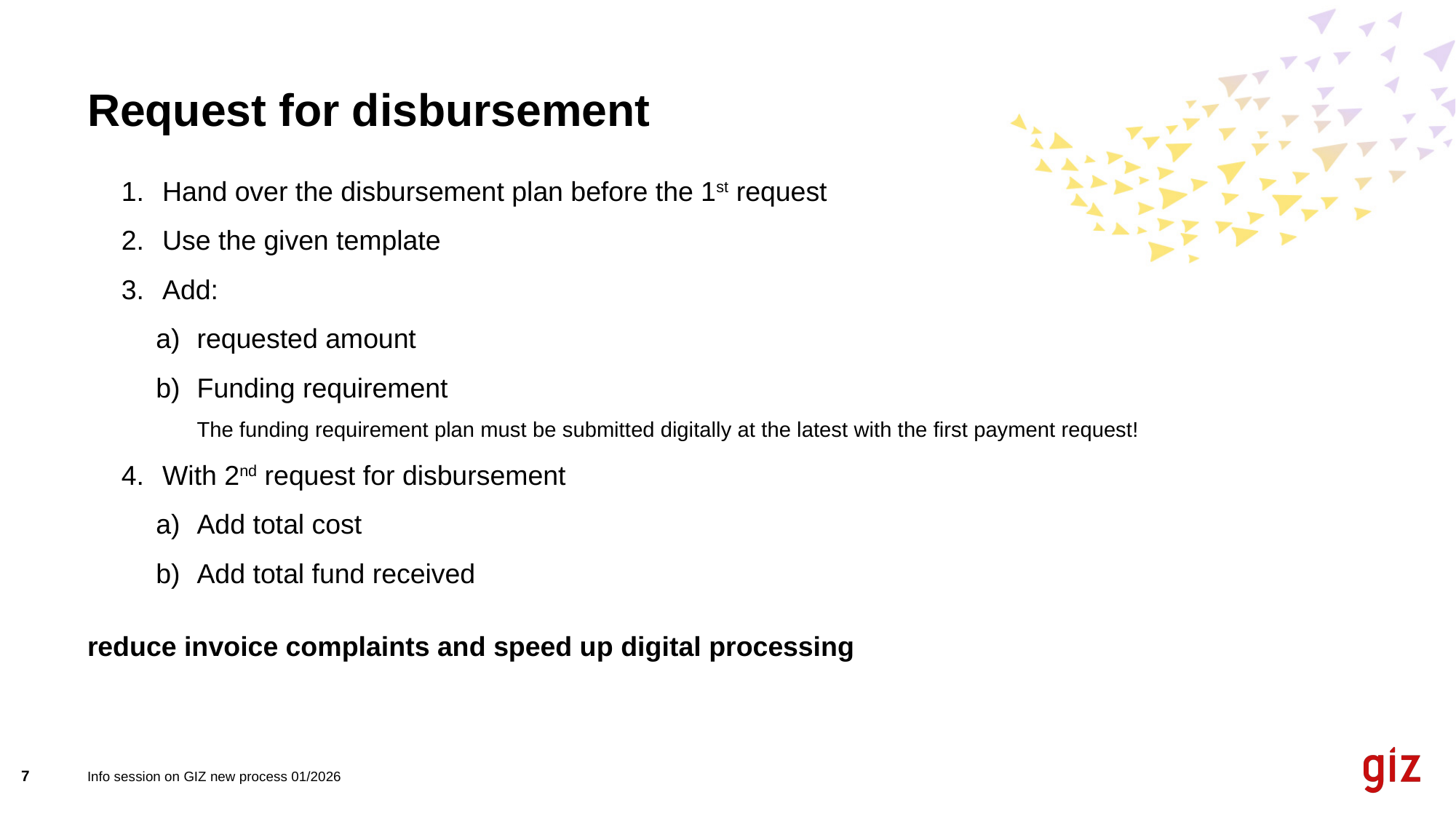

# Request for disbursement
Hand over the disbursement plan before the 1st request
Use the given template
Add:
requested amount
Funding requirement
The funding requirement plan must be submitted digitally at the latest with the first payment request!
With 2nd request for disbursement
Add total cost
Add total fund received

reduce invoice complaints and speed up digital processing
7
Info session on GIZ new process 01/2026